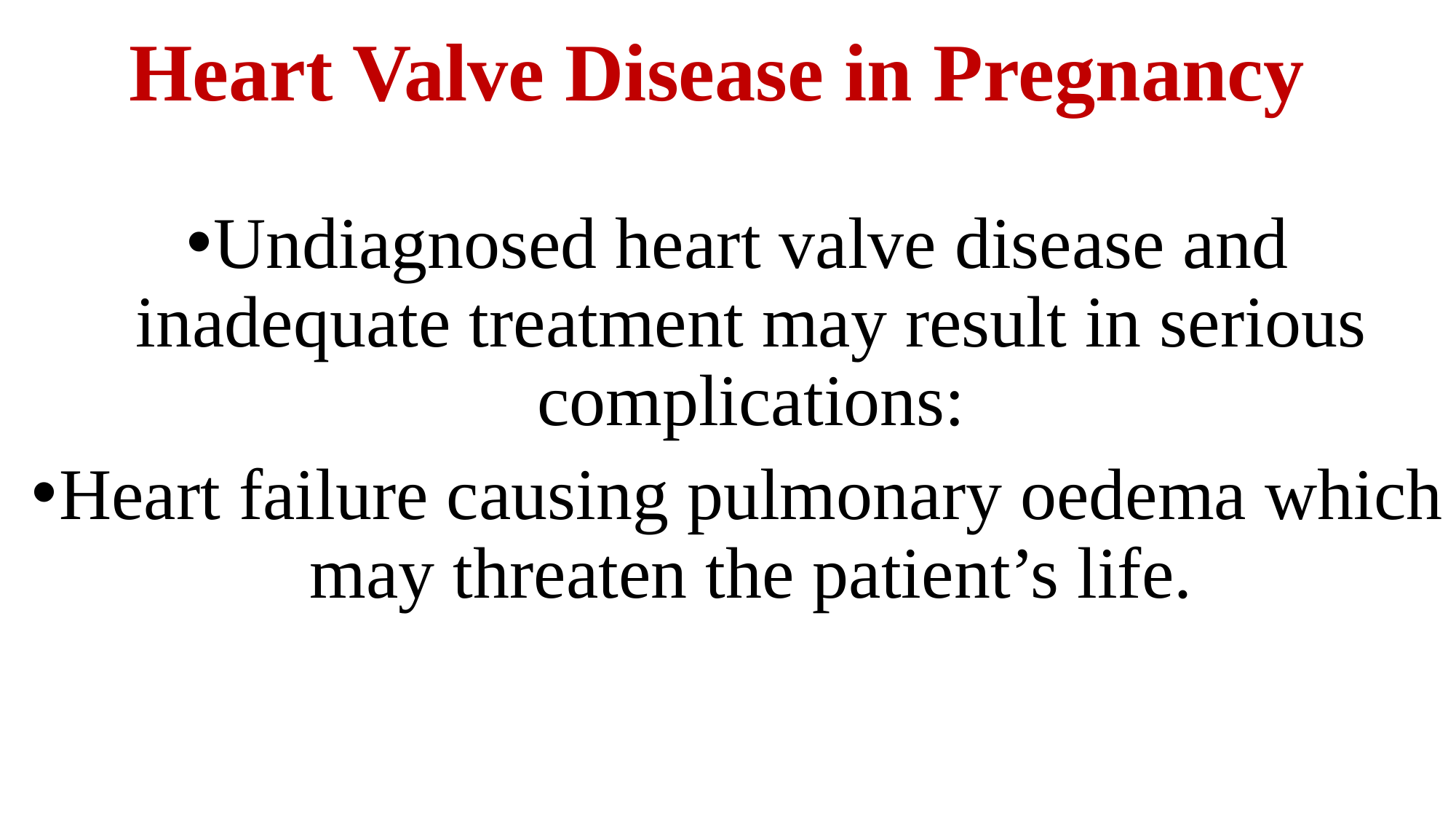

# Heart Valve Disease in Pregnancy
Undiagnosed heart valve disease and inadequate treatment may result in serious complications:
Heart failure causing pulmonary oedema which may threaten the patient’s life.